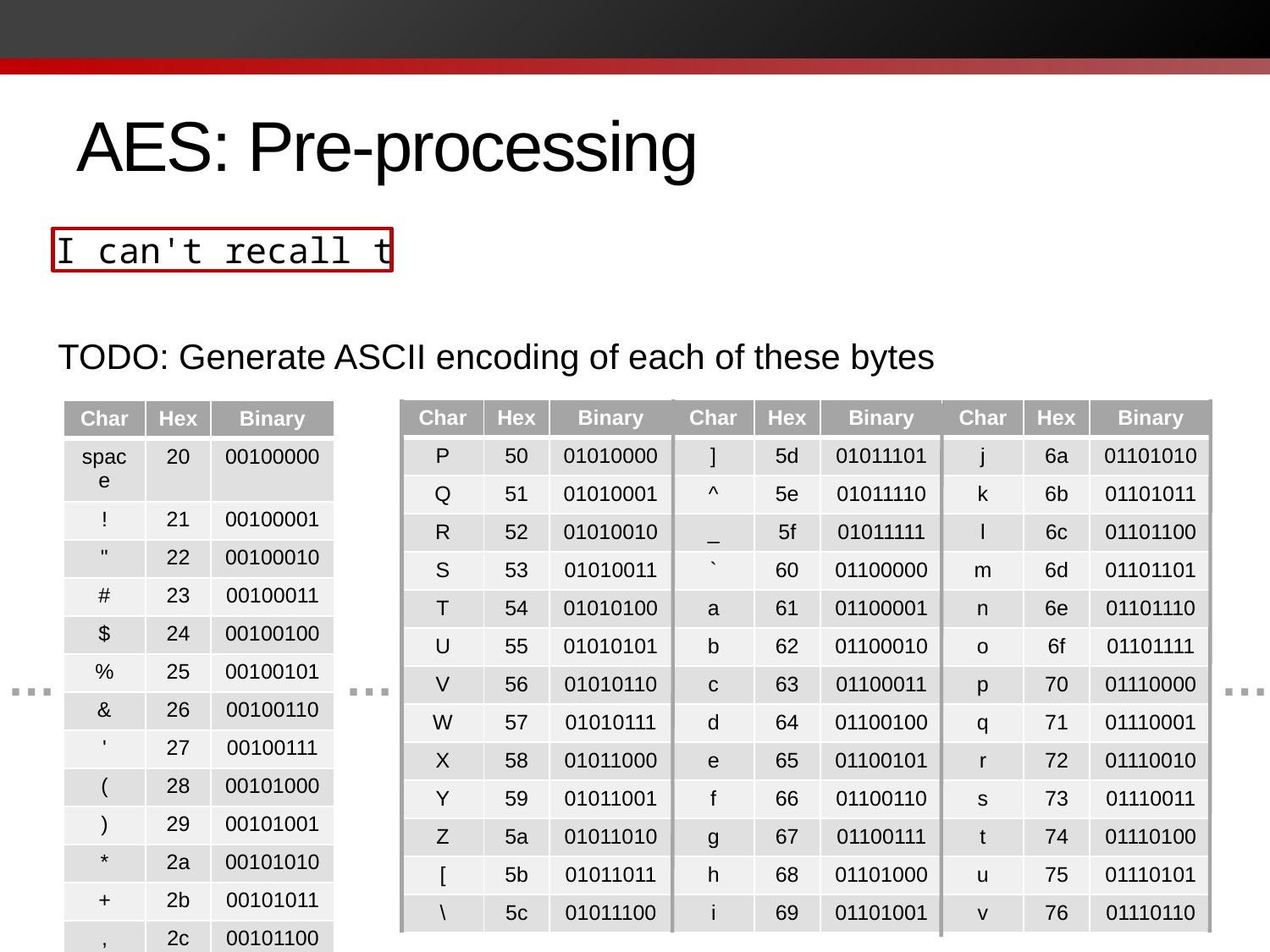

# AES: Pre-processing
I can't recall the last time that we talked

TODO: Generate ASCII encoding of each of these bytes
| Char | Hex | Binary |
| --- | --- | --- |
| P | 50 | 01010000 |
| Q | 51 | 01010001 |
| R | 52 | 01010010 |
| S | 53 | 01010011 |
| T | 54 | 01010100 |
| U | 55 | 01010101 |
| V | 56 | 01010110 |
| W | 57 | 01010111 |
| X | 58 | 01011000 |
| Y | 59 | 01011001 |
| Z | 5a | 01011010 |
| [ | 5b | 01011011 |
| \ | 5c | 01011100 |
| Char | Hex | Binary |
| --- | --- | --- |
| ] | 5d | 01011101 |
| ^ | 5e | 01011110 |
| \_ | 5f | 01011111 |
| ` | 60 | 01100000 |
| a | 61 | 01100001 |
| b | 62 | 01100010 |
| c | 63 | 01100011 |
| d | 64 | 01100100 |
| e | 65 | 01100101 |
| f | 66 | 01100110 |
| g | 67 | 01100111 |
| h | 68 | 01101000 |
| i | 69 | 01101001 |
| Char | Hex | Binary |
| --- | --- | --- |
| j | 6a | 01101010 |
| k | 6b | 01101011 |
| l | 6c | 01101100 |
| m | 6d | 01101101 |
| n | 6e | 01101110 |
| o | 6f | 01101111 |
| p | 70 | 01110000 |
| q | 71 | 01110001 |
| r | 72 | 01110010 |
| s | 73 | 01110011 |
| t | 74 | 01110100 |
| u | 75 | 01110101 |
| v | 76 | 01110110 |
| Char | Hex | Binary |
| --- | --- | --- |
| space | 20 | 00100000 |
| ! | 21 | 00100001 |
| " | 22 | 00100010 |
| # | 23 | 00100011 |
| $ | 24 | 00100100 |
| % | 25 | 00100101 |
| & | 26 | 00100110 |
| ' | 27 | 00100111 |
| ( | 28 | 00101000 |
| ) | 29 | 00101001 |
| \* | 2a | 00101010 |
| + | 2b | 00101011 |
| , | 2c | 00101100 |
…
…
…